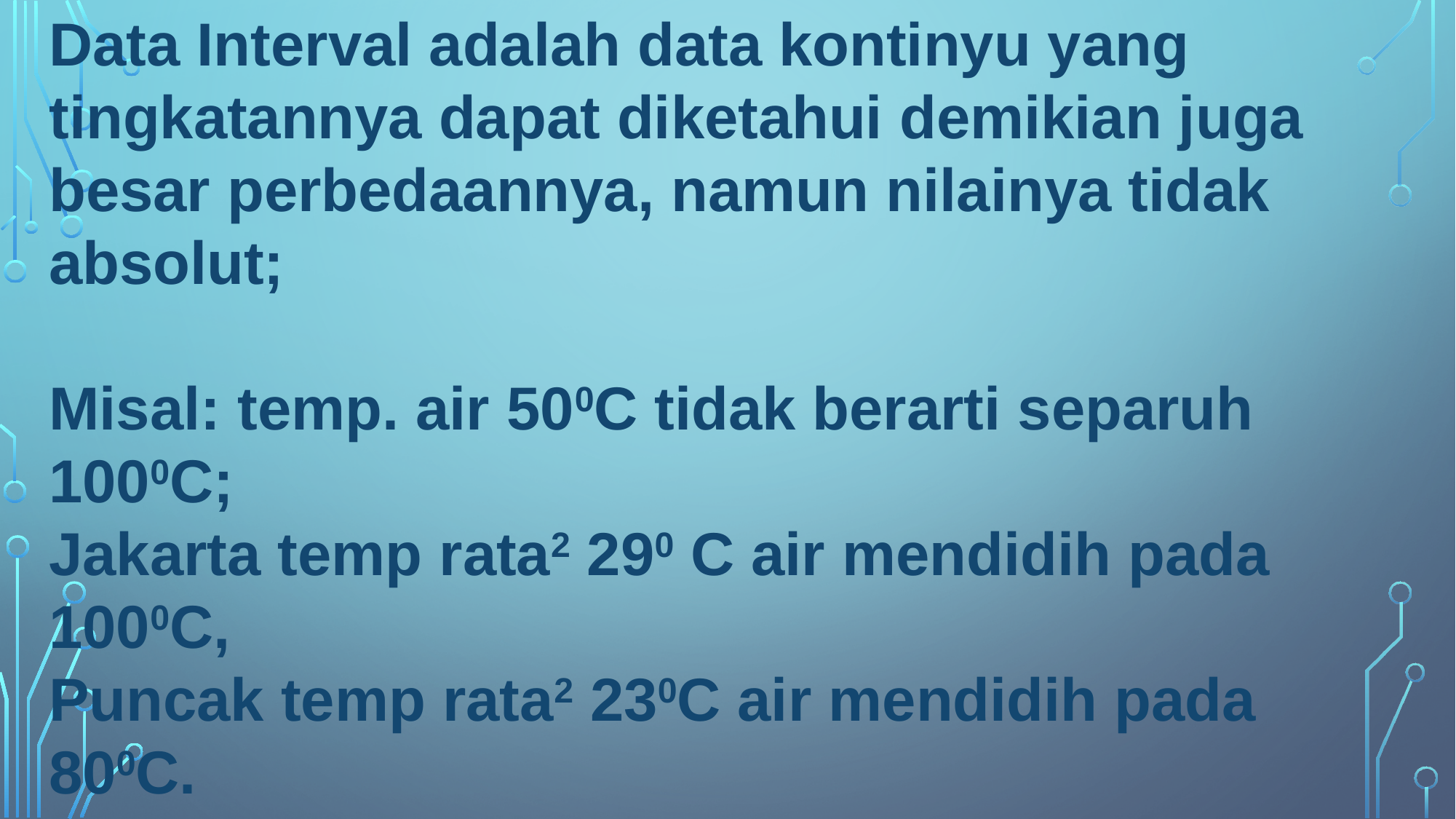

Data Interval adalah data kontinyu yang tingkatannya dapat diketahui demikian juga besar perbedaannya, namun nilainya tidak absolut;

Misal: temp. air 500C tidak berarti separuh 1000C;
Jakarta temp rata2 290 C air mendidih pada 1000C,
Puncak temp rata2 230C air mendidih pada 800C.

Nilainya tidak absolut.